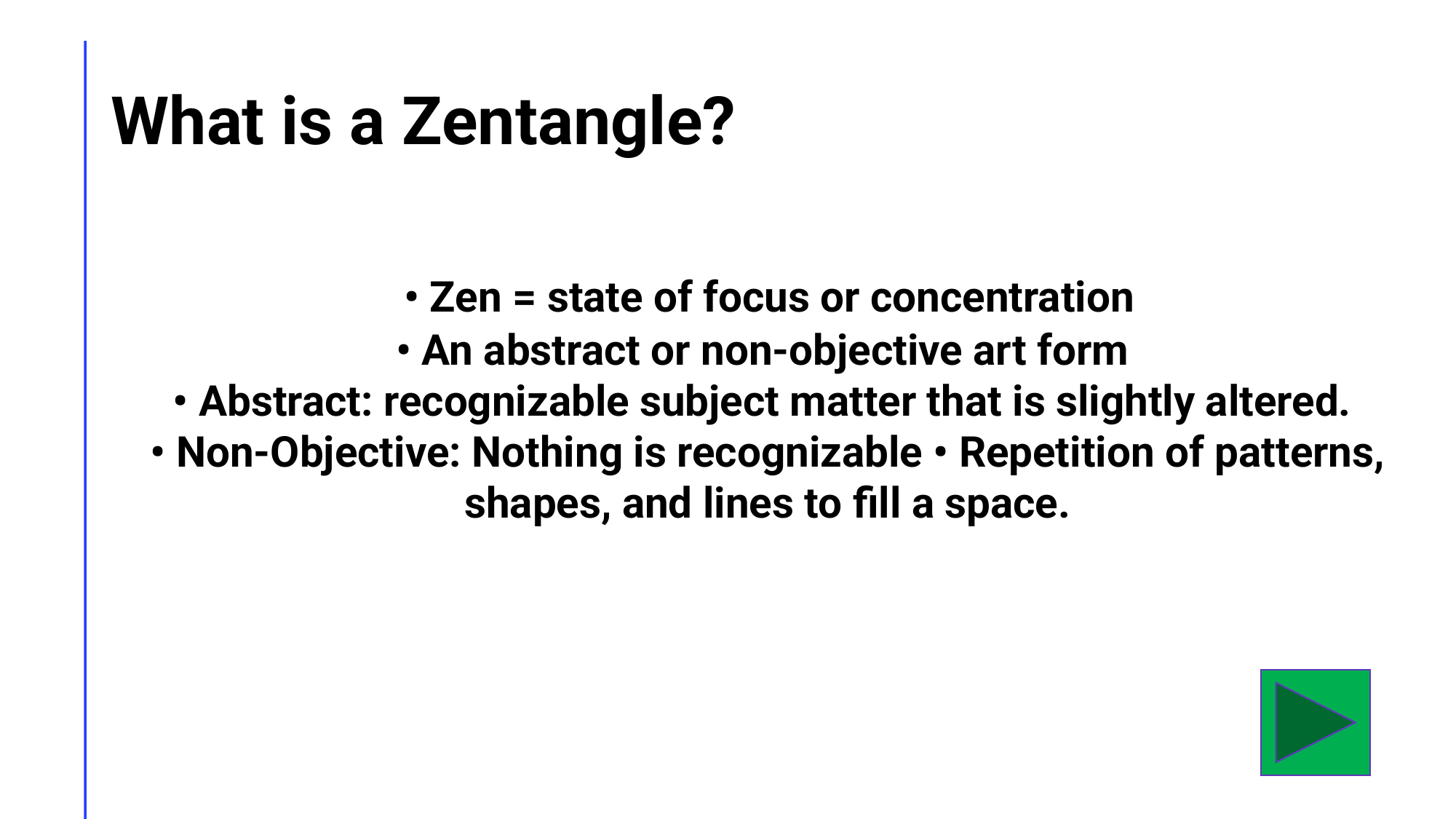

# What is a Zentangle?
 • Zen = state of focus or concentration
• An abstract or non-objective art form
• Abstract: recognizable subject matter that is slightly altered.
• Non-Objective: Nothing is recognizable • Repetition of patterns, shapes, and lines to fill a space.